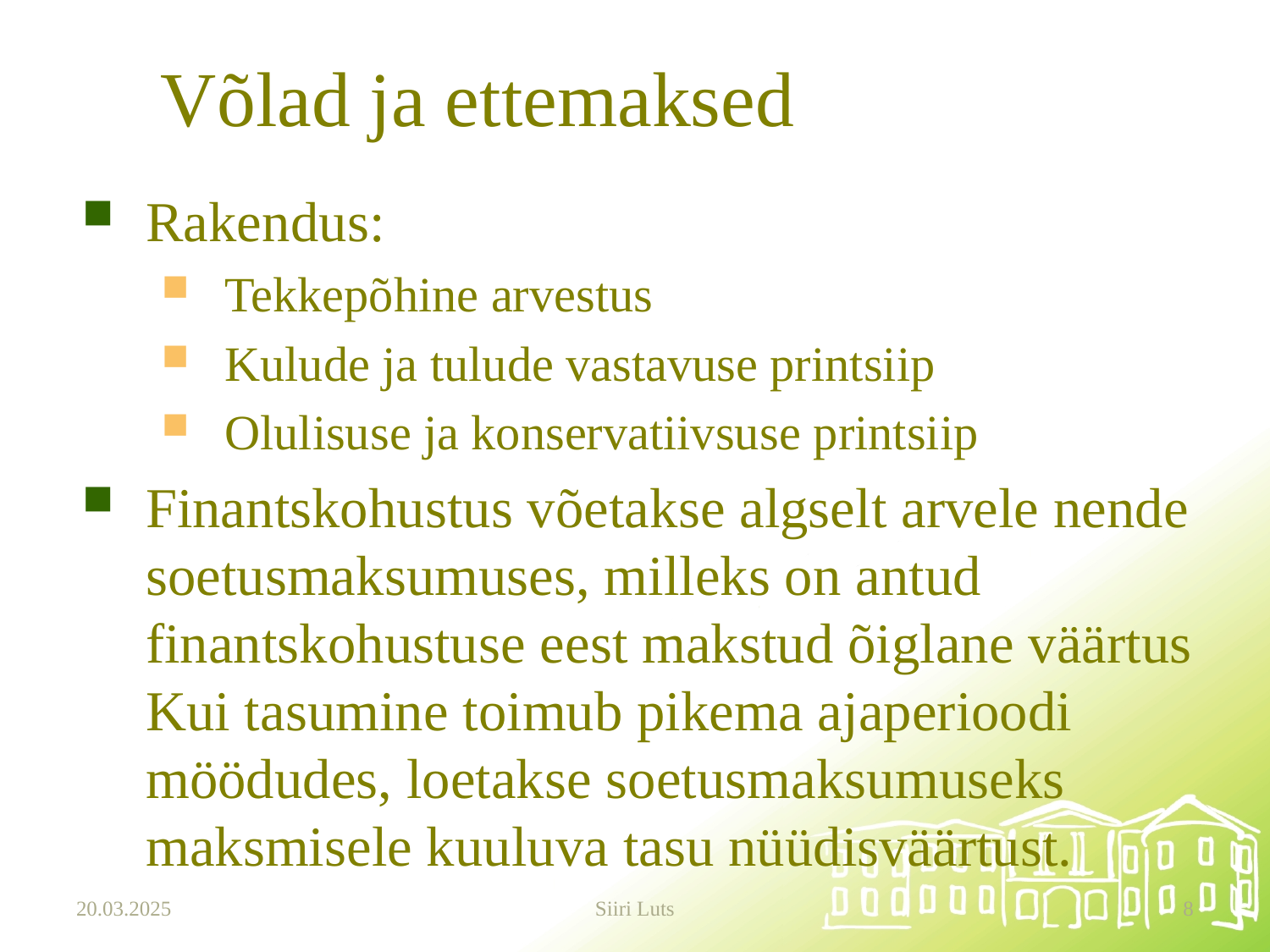

# Võlad ja ettemaksed
Rakendus:
Tekkepõhine arvestus
Kulude ja tulude vastavuse printsiip
Olulisuse ja konservatiivsuse printsiip
Finantskohustus võetakse algselt arvele nende soetusmaksumuses, milleks on antud finantskohustuse eest makstud õiglane väärtus Kui tasumine toimub pikema ajaperioodi möödudes, loetakse soetusmaksumuseks maksmisele kuuluva tasu nüüdisväärtust.

20.03.2025
Siiri Luts
8